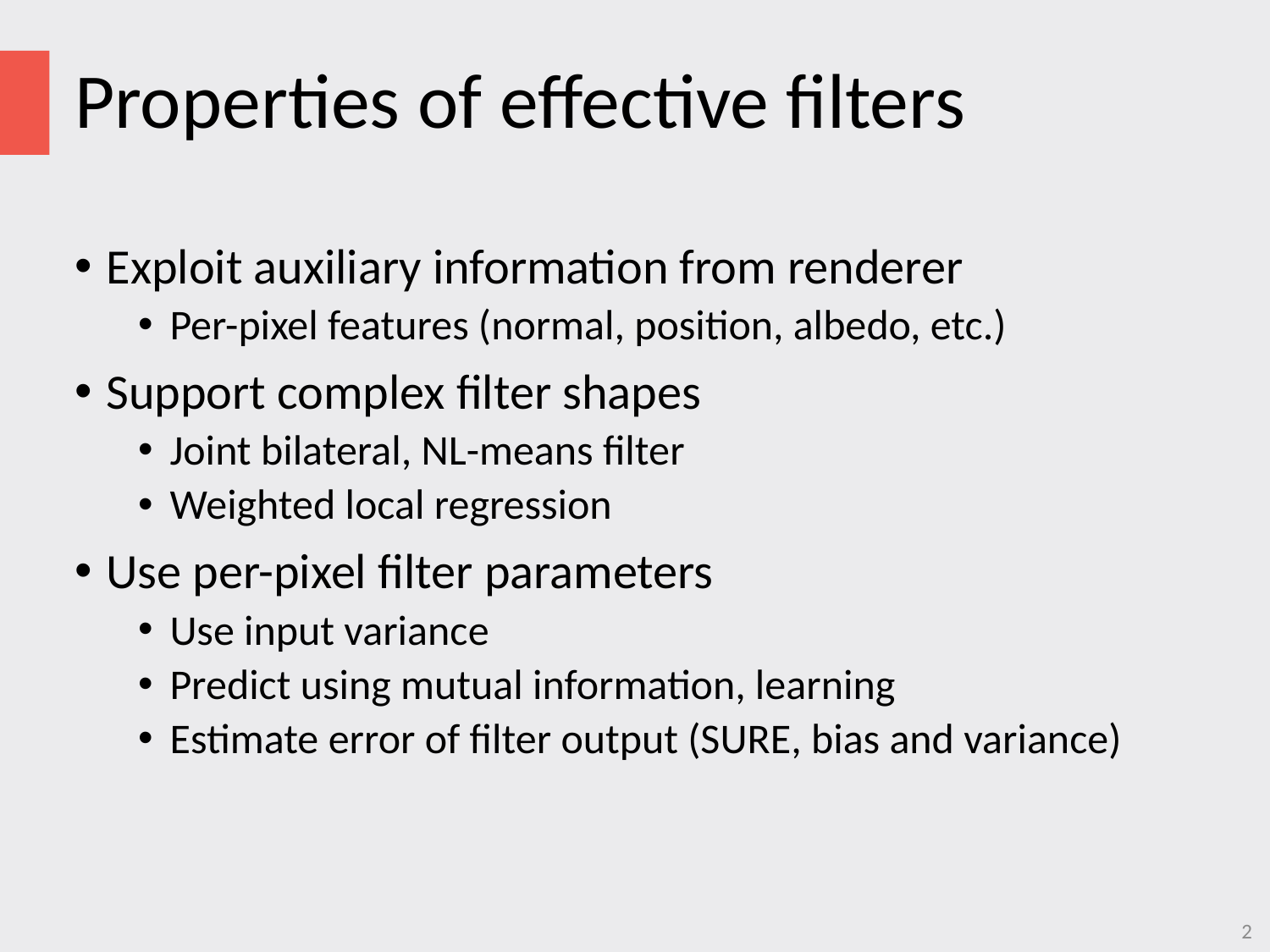

# Properties of effective filters
Exploit auxiliary information from renderer
Per-pixel features (normal, position, albedo, etc.)
Support complex filter shapes
Joint bilateral, NL-means filter
Weighted local regression
Use per-pixel filter parameters
Use input variance
Predict using mutual information, learning
Estimate error of filter output (SURE, bias and variance)
2